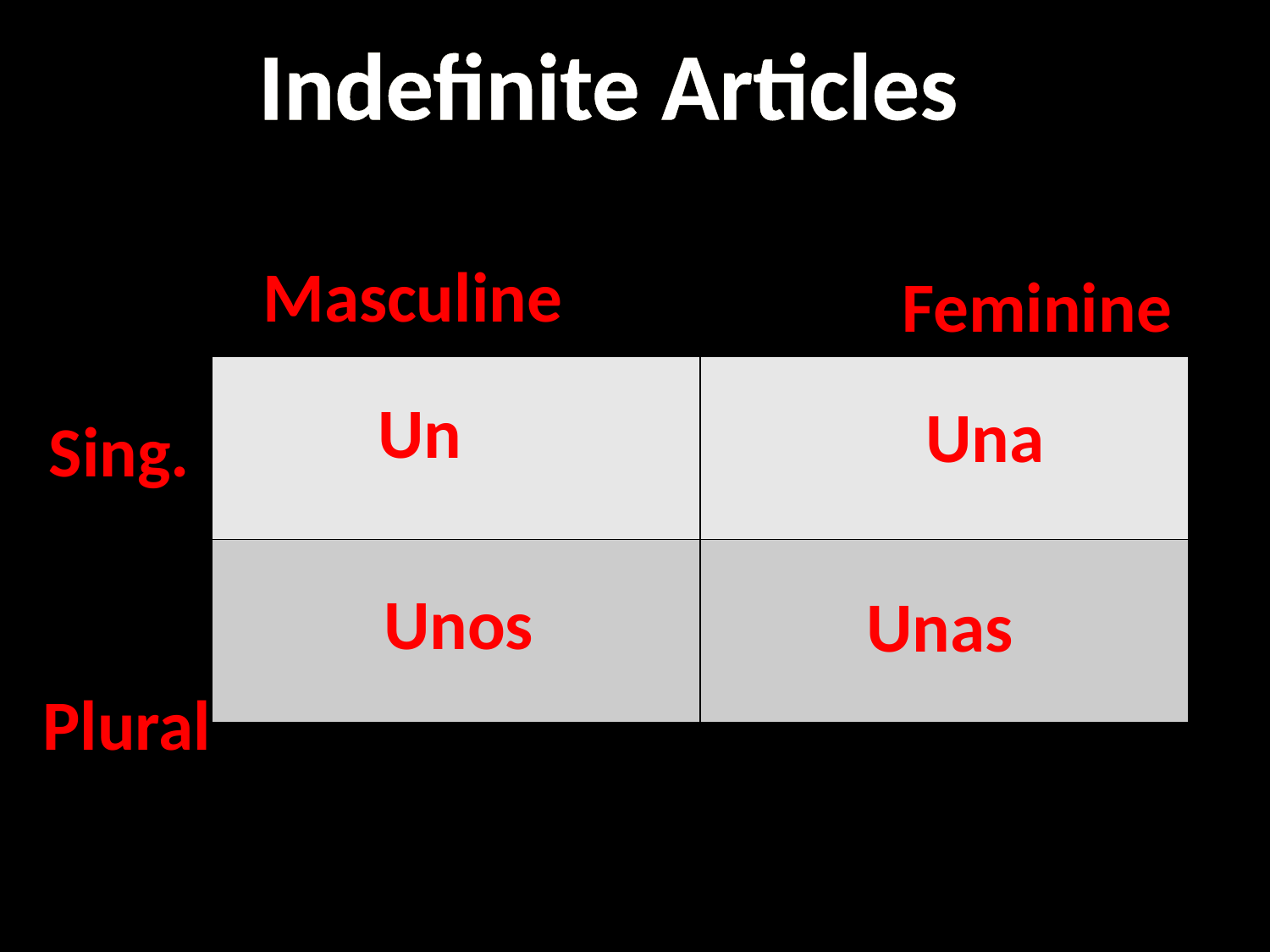

Indefinite Articles
Masculine
Feminine
|  |  |
| --- | --- |
|  |  |
Un
Una
Sing.
Unos
Unas
Plural